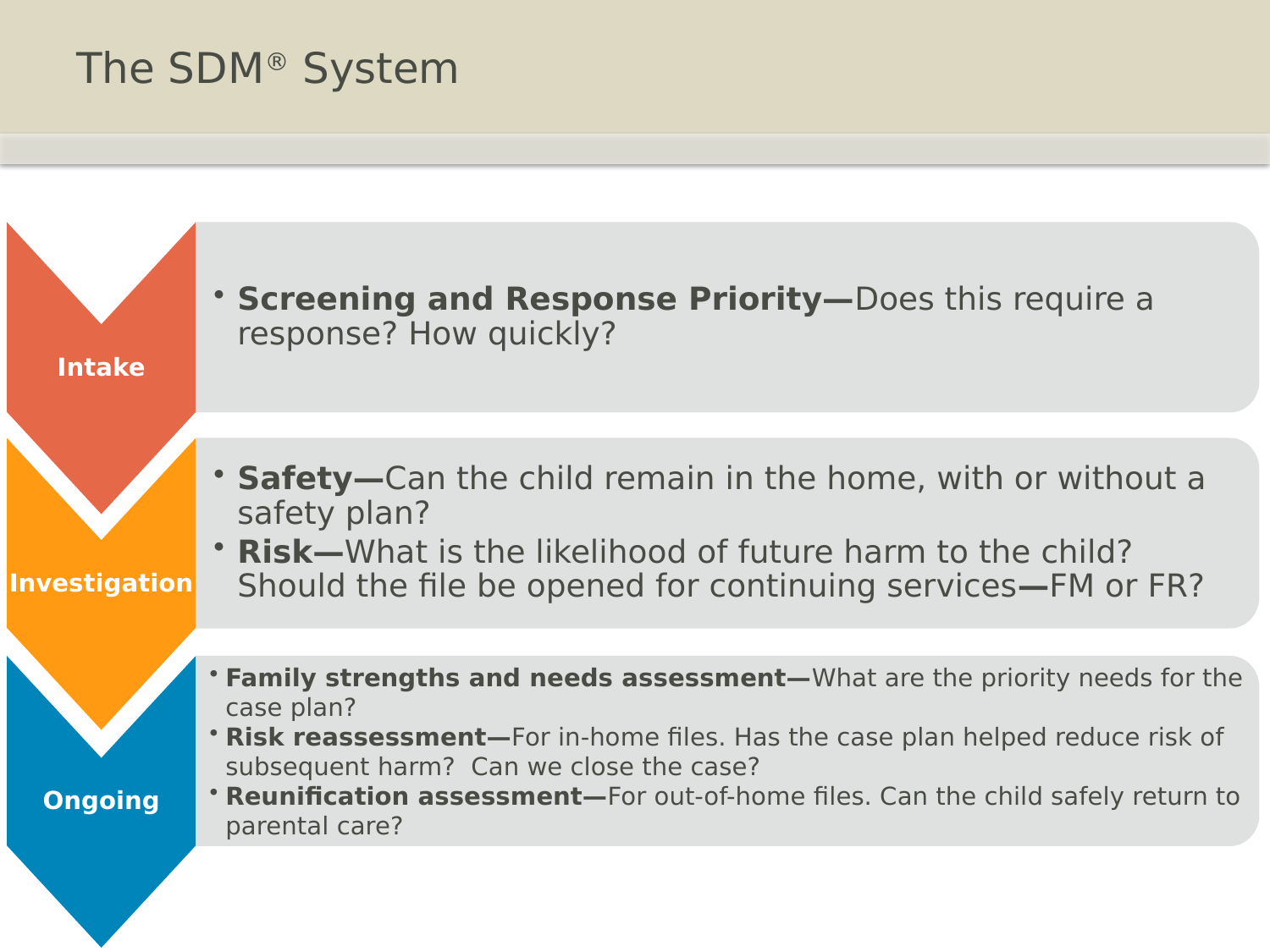

# The SDM® System
Intake
Screening and Response Priority—Does this require a response? How quickly?
Investigation
Safety—Can the child remain in the home, with or without a safety plan?
Risk—What is the likelihood of future harm to the child? Should the file be opened for continuing services—FM or FR?
Ongoing
Family strengths and needs assessment—What are the priority needs for the case plan?
Risk reassessment—For in-home files. Has the case plan helped reduce risk of subsequent harm?  Can we close the case?
Reunification assessment—For out-of-home files. Can the child safely return to parental care?